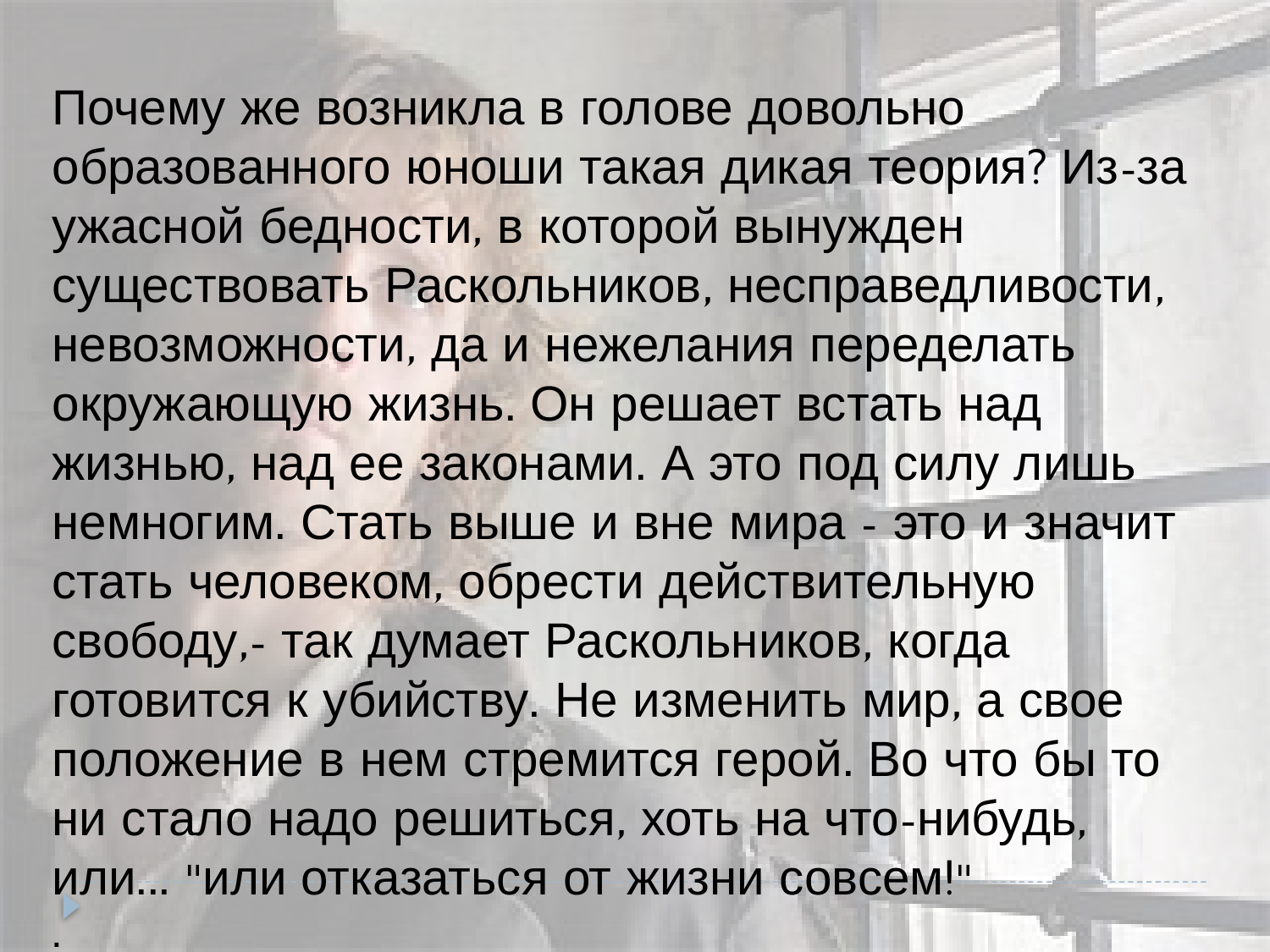

Почему же возникла в голове довольно образованного юноши такая дикая теория? Из-за ужасной бедности, в которой вынужден существовать Раскольников, несправедливости, невозможности, да и нежелания переделать окружающую жизнь. Он решает встать над жизнью, над ее законами. А это под силу лишь немногим. Стать выше и вне мира - это и значит стать человеком, обрести действительную свободу,- так думает Раскольников, когда готовится к убийству. Не изменить мир, а свое положение в нем стремится герой. Во что бы то ни стало надо решиться, хоть на что-нибудь, или... "или отказаться от жизни совсем!"
.